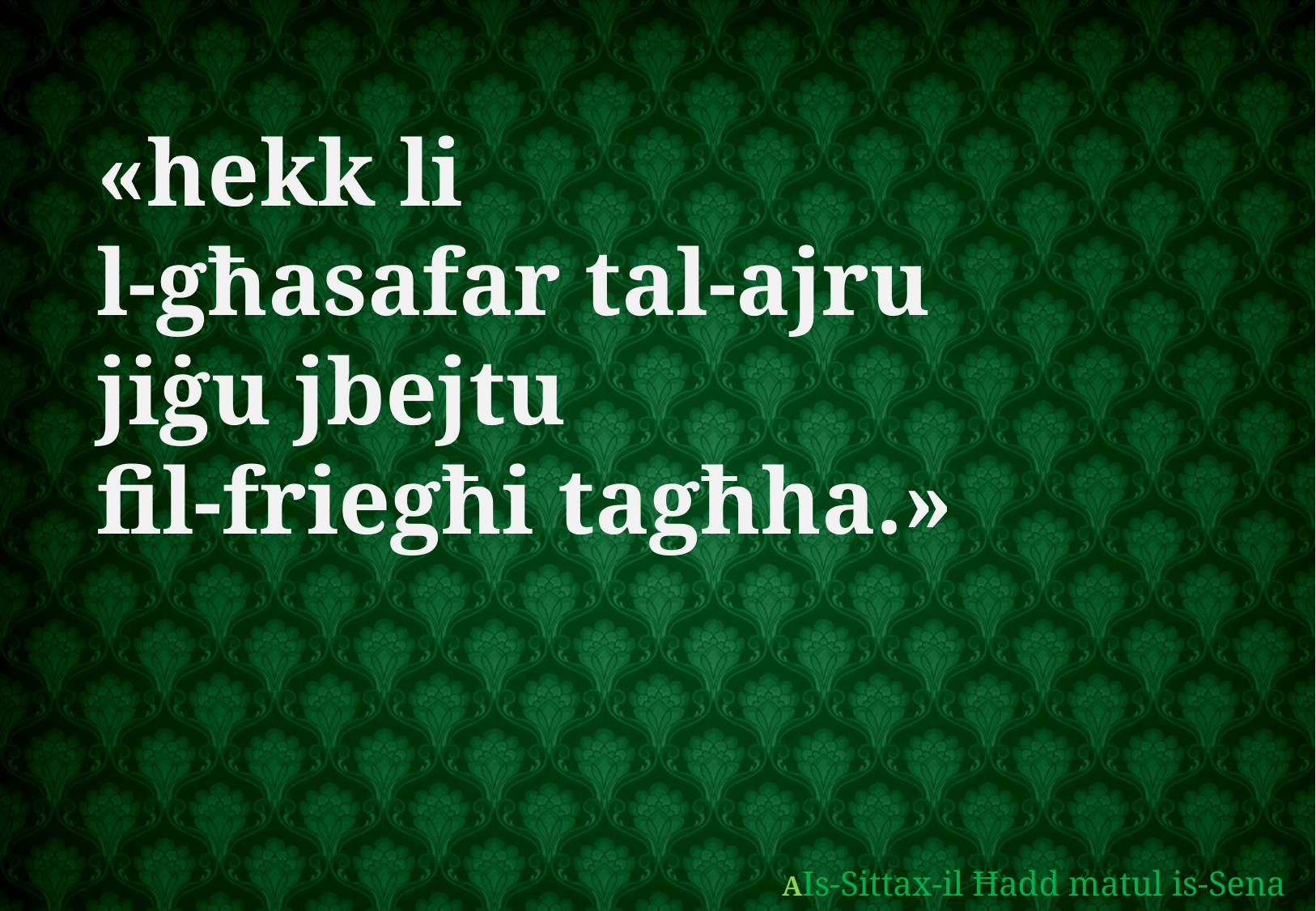

«hekk li
l-għasafar tal-ajru
jiġu jbejtu
fil-friegħi tagħha.»
AIs-Sittax-il Ħadd matul is-Sena